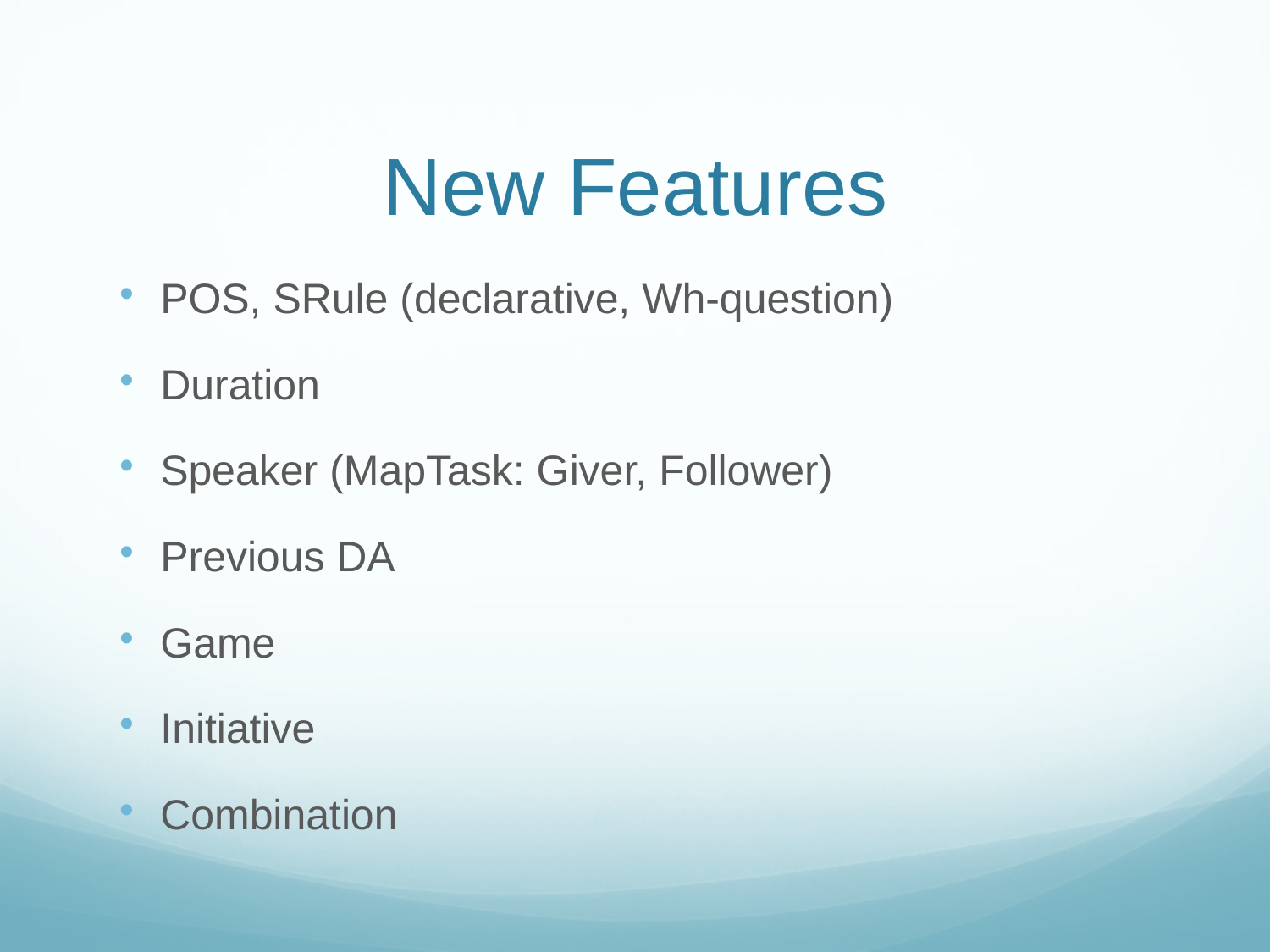

# New Features
POS, SRule (declarative, Wh-question)
Duration
Speaker (MapTask: Giver, Follower)
Previous DA
Game
Initiative
Combination